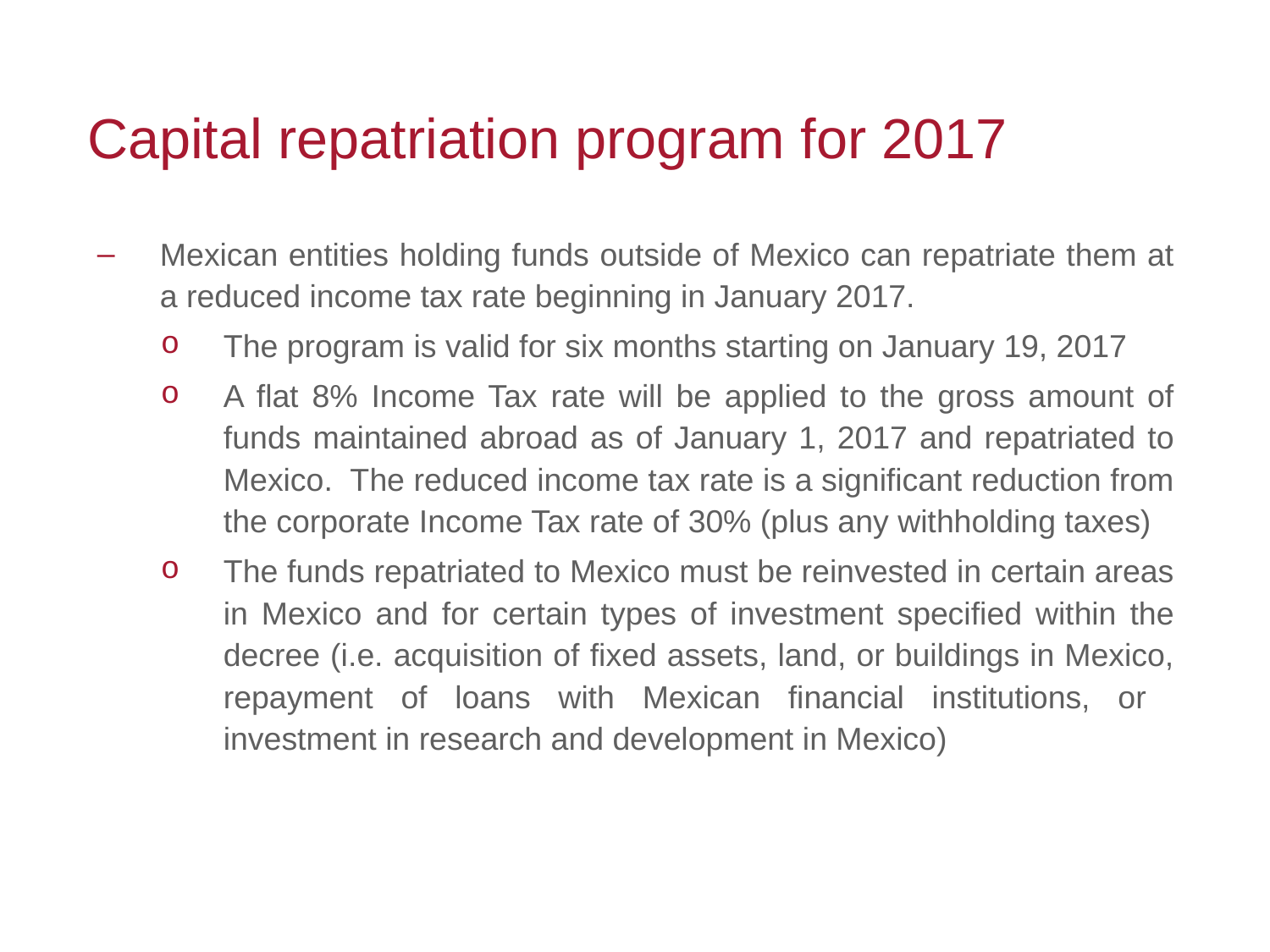

Capital repatriation program for 2017
Mexican entities holding funds outside of Mexico can repatriate them at a reduced income tax rate beginning in January 2017.
The program is valid for six months starting on January 19, 2017
A flat 8% Income Tax rate will be applied to the gross amount of funds maintained abroad as of January 1, 2017 and repatriated to Mexico.  The reduced income tax rate is a significant reduction from the corporate Income Tax rate of 30% (plus any withholding taxes)
The funds repatriated to Mexico must be reinvested in certain areas in Mexico and for certain types of investment specified within the decree (i.e. acquisition of fixed assets, land, or buildings in Mexico, repayment of loans with Mexican financial institutions, or  investment in research and development in Mexico)